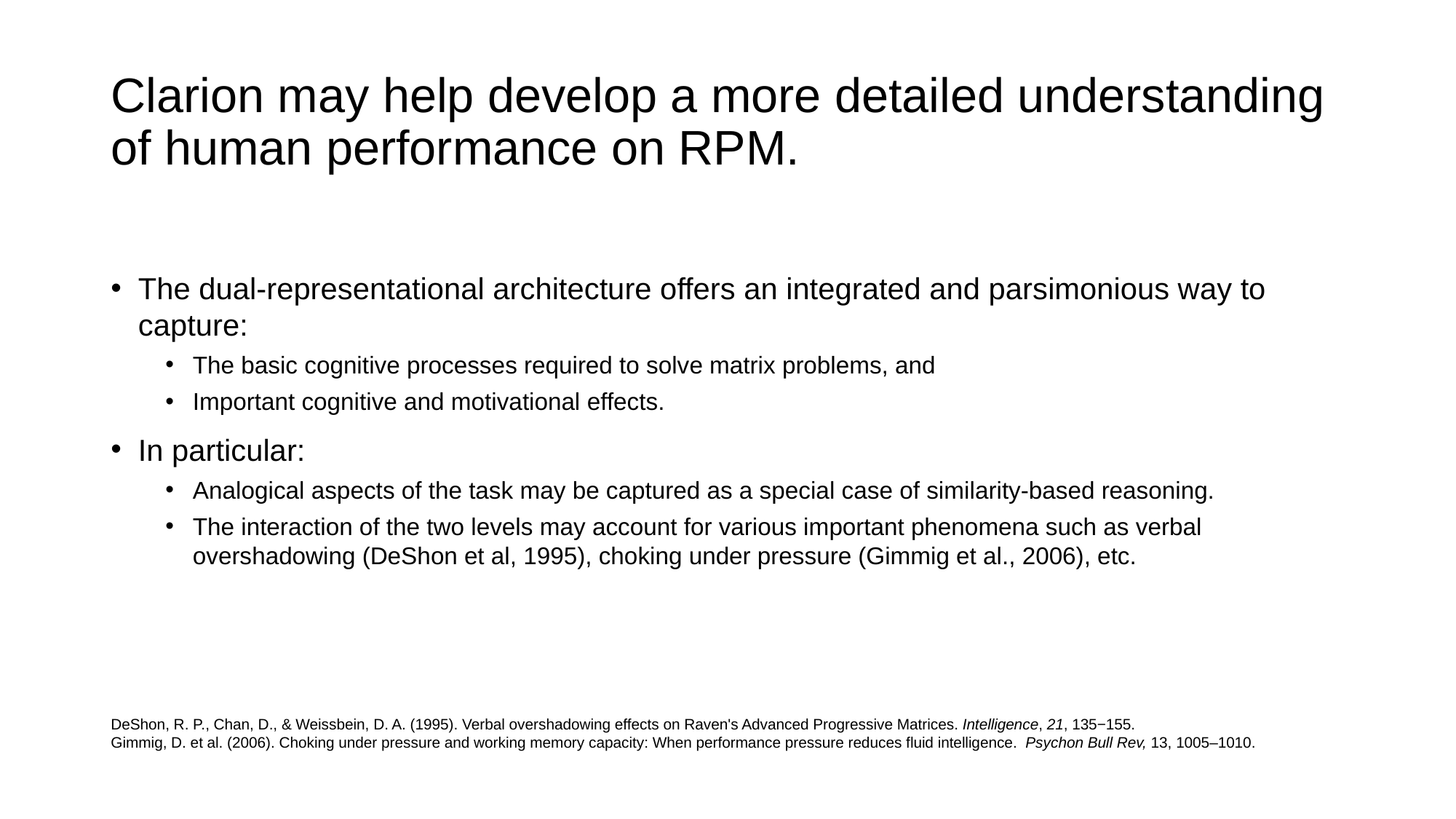

# Clarion may help develop a more detailed understanding of human performance on RPM.
The dual-representational architecture offers an integrated and parsimonious way to capture:
The basic cognitive processes required to solve matrix problems, and
Important cognitive and motivational effects.
In particular:
Analogical aspects of the task may be captured as a special case of similarity-based reasoning.
The interaction of the two levels may account for various important phenomena such as verbal overshadowing (DeShon et al, 1995), choking under pressure (Gimmig et al., 2006), etc.
DeShon, R. P., Chan, D., & Weissbein, D. A. (1995). Verbal overshadowing effects on Raven's Advanced Progressive Matrices. Intelligence, 21, 135−155.
Gimmig, D. et al. (2006). Choking under pressure and working memory capacity: When performance pressure reduces fluid intelligence.  Psychon Bull Rev, 13, 1005–1010.
14